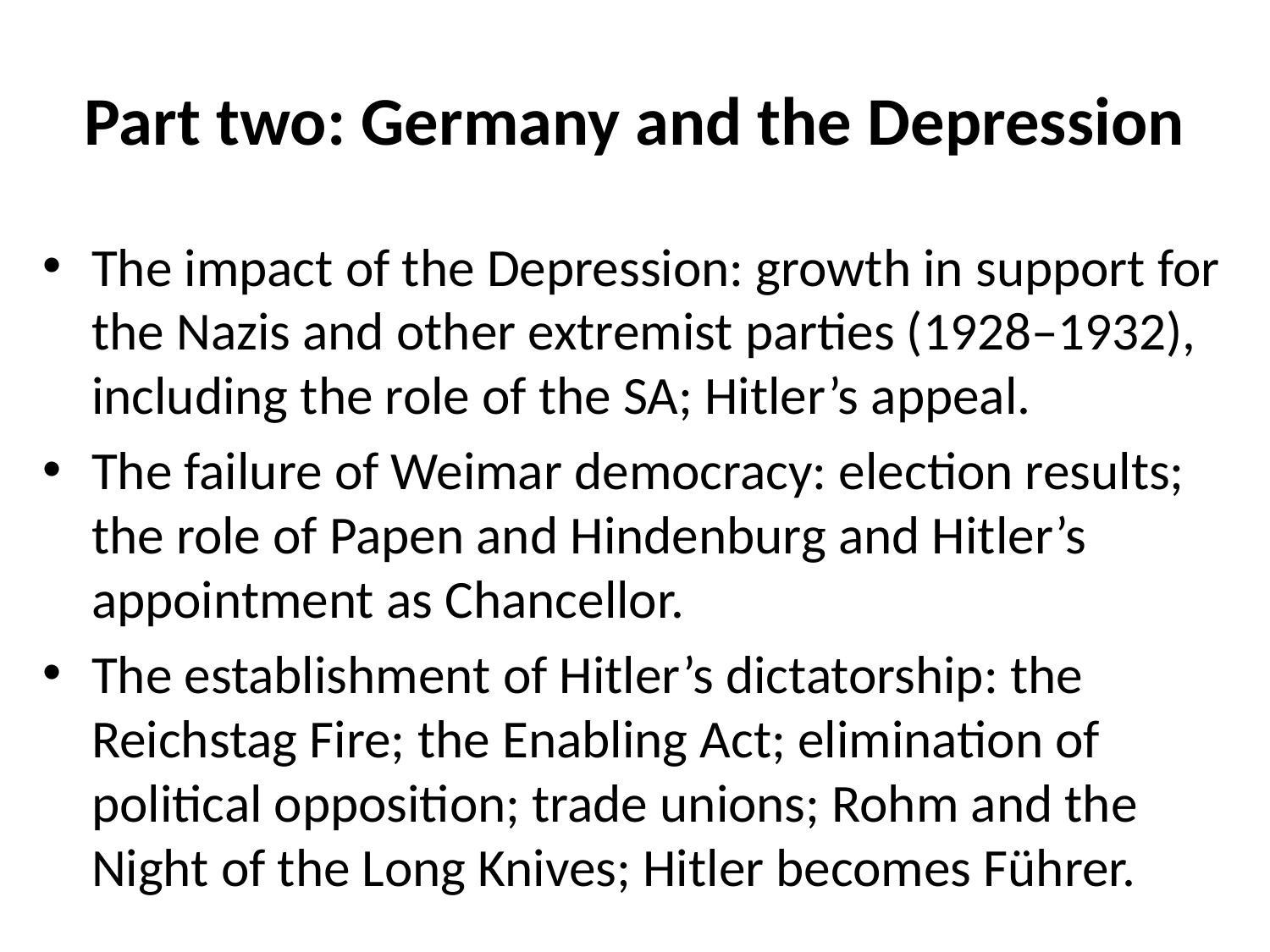

# Part two: Germany and the Depression
The impact of the Depression: growth in support for the Nazis and other extremist parties (1928–1932), including the role of the SA; Hitler’s appeal.
The failure of Weimar democracy: election results; the role of Papen and Hindenburg and Hitler’s appointment as Chancellor.
The establishment of Hitler’s dictatorship: the Reichstag Fire; the Enabling Act; elimination of political opposition; trade unions; Rohm and the Night of the Long Knives; Hitler becomes Führer.